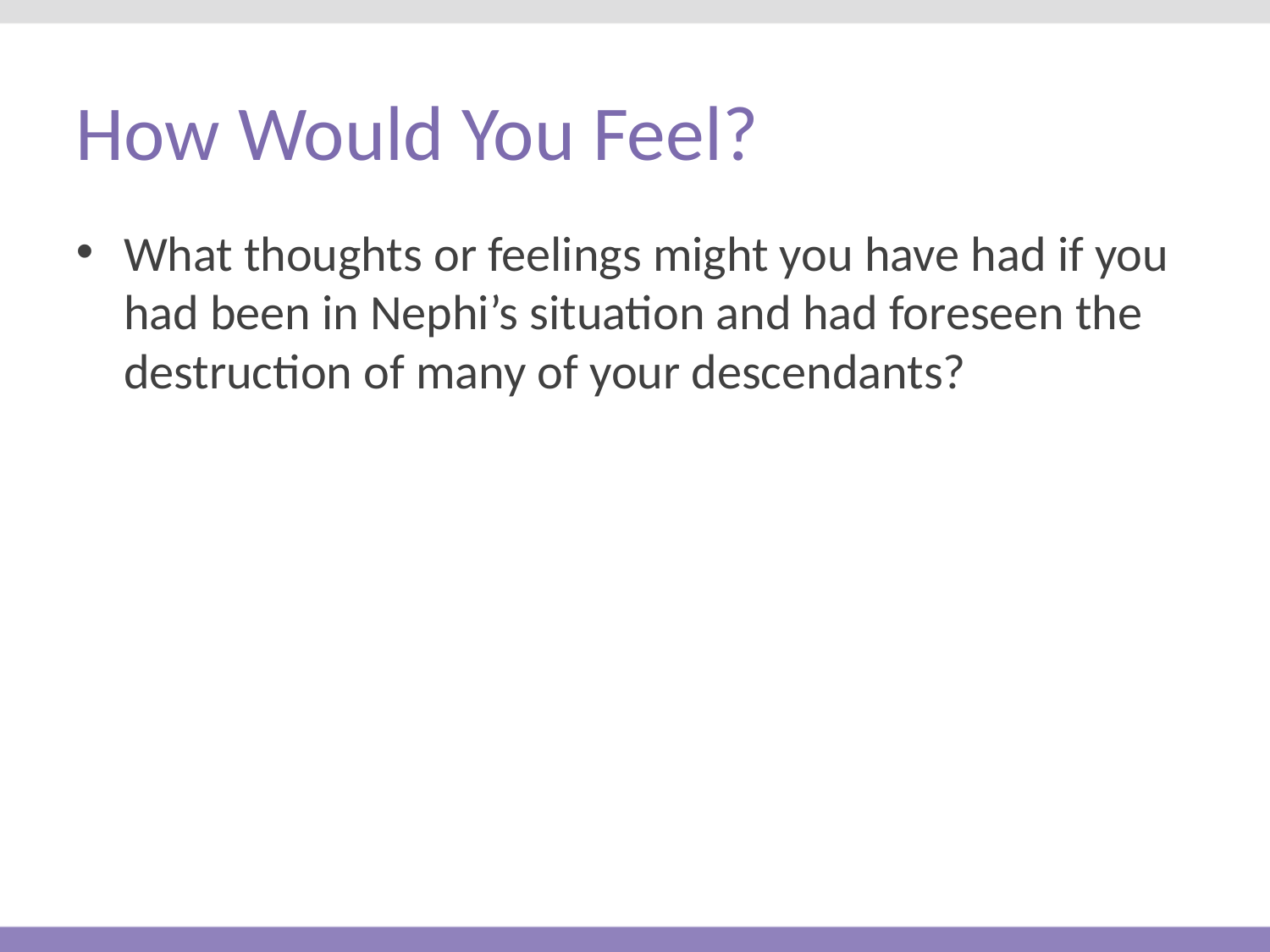

# How Would You Feel?
What thoughts or feelings might you have had if you had been in Nephi’s situation and had foreseen the destruction of many of your descendants?